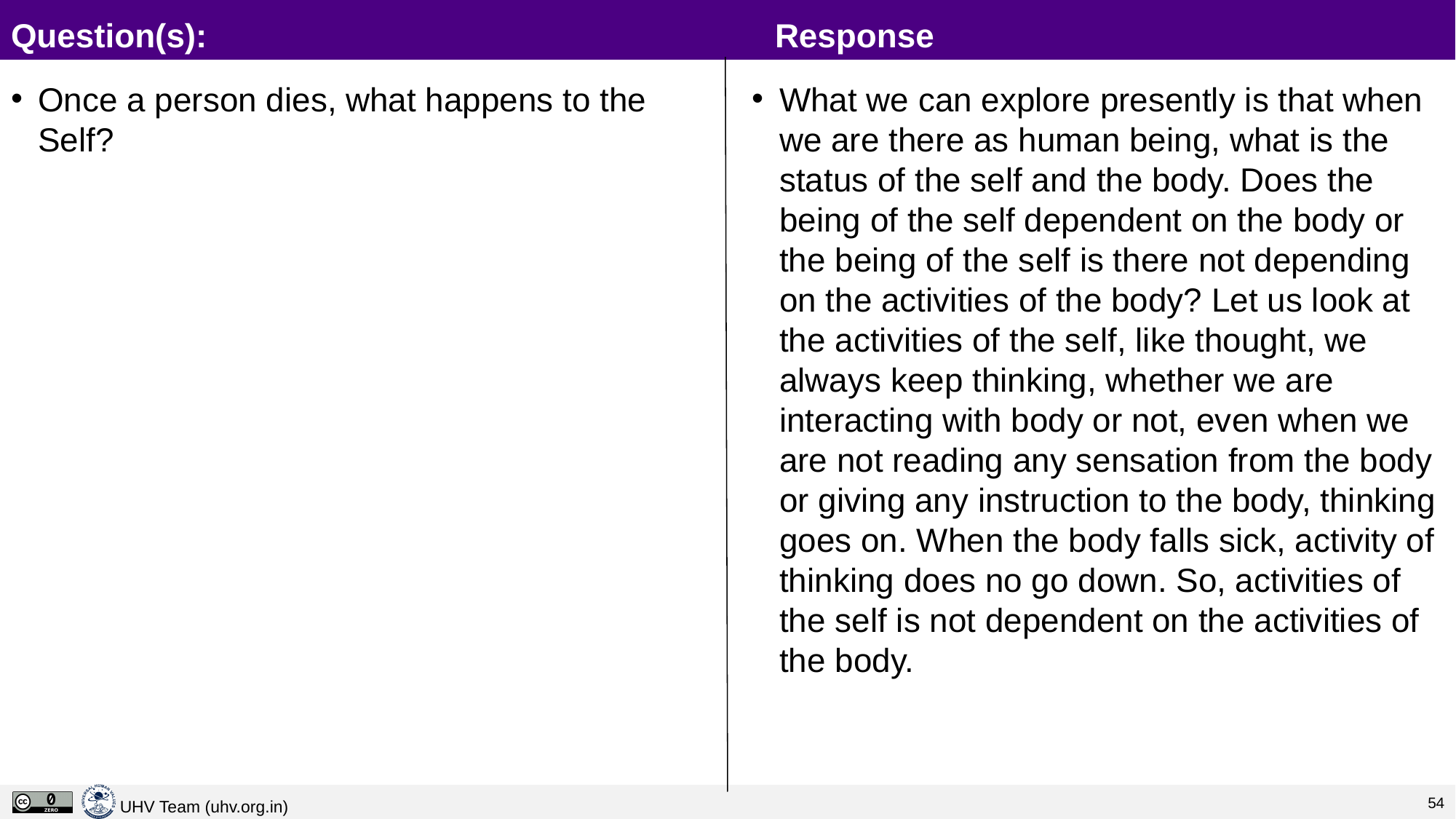

# Question(s): 						Response
Once a person dies, what happens to the Self?
What we can explore presently is that when we are there as human being, what is the status of the self and the body. Does the being of the self dependent on the body or the being of the self is there not depending on the activities of the body? Let us look at the activities of the self, like thought, we always keep thinking, whether we are interacting with body or not, even when we are not reading any sensation from the body or giving any instruction to the body, thinking goes on. When the body falls sick, activity of thinking does no go down. So, activities of the self is not dependent on the activities of the body.